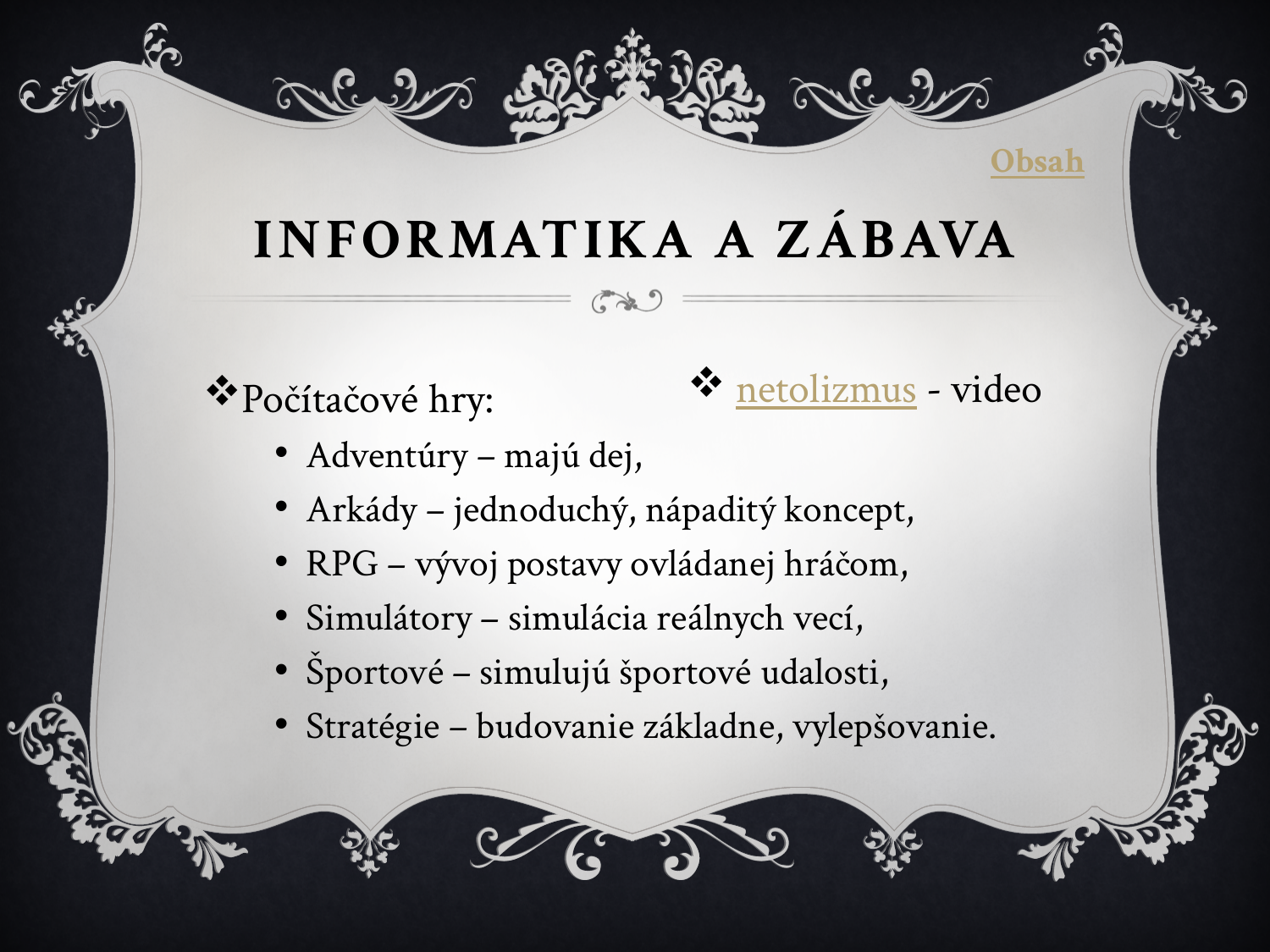

Obsah
# Informatika a zábava
 netolizmus - video

Počítačové hry:
Adventúry – majú dej,
Arkády – jednoduchý, nápaditý koncept,
RPG – vývoj postavy ovládanej hráčom,
Simulátory – simulácia reálnych vecí,
Športové – simulujú športové udalosti,
Stratégie – budovanie základne, vylepšovanie.